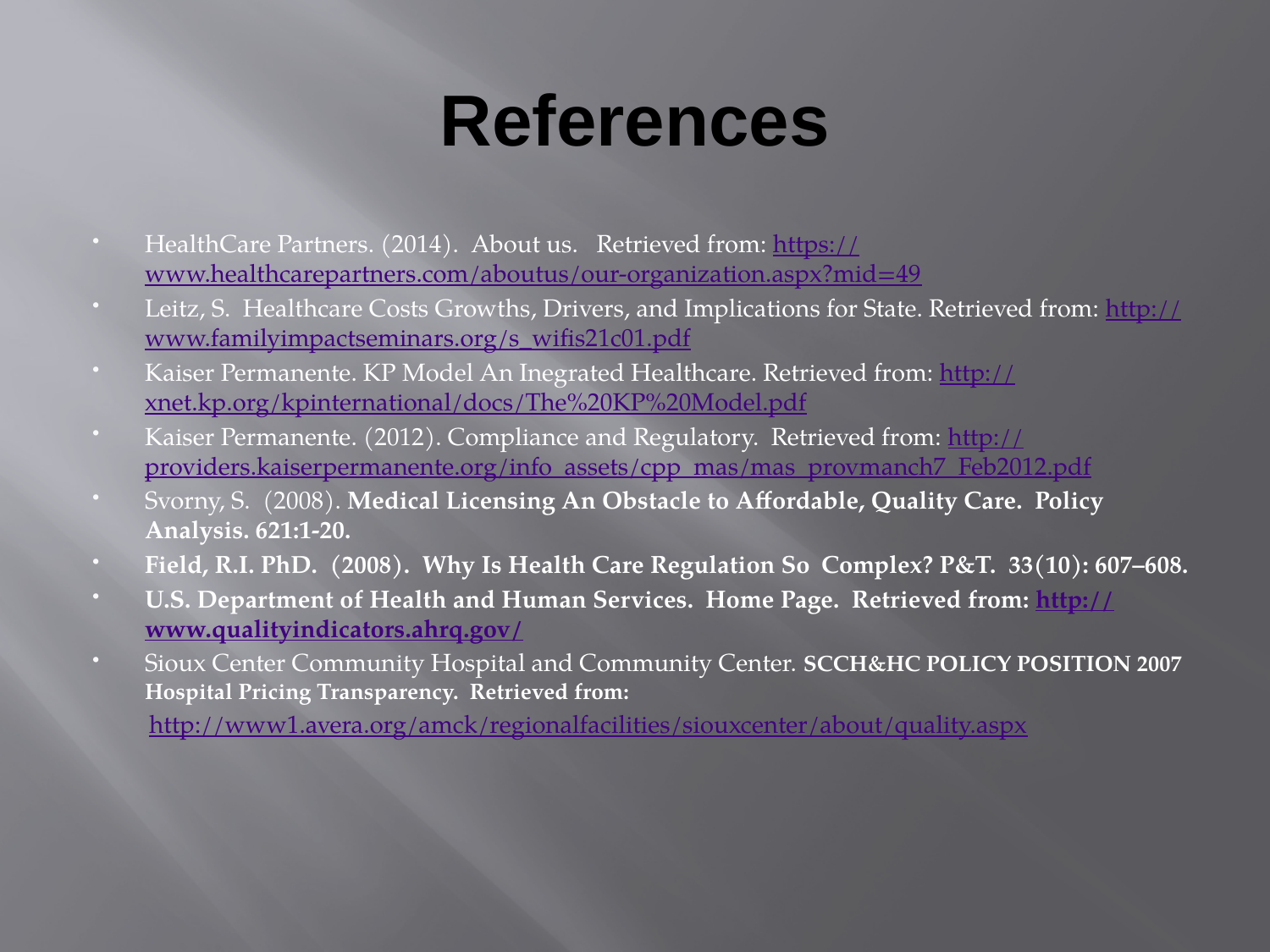

# References
HealthCare Partners. (2014).  About us.   Retrieved from: https://www.healthcarepartners.com/aboutus/our-organization.aspx?mid=49
Leitz, S.  Healthcare Costs Growths, Drivers, and Implications for State. Retrieved from: http://www.familyimpactseminars.org/s_wifis21c01.pdf
Kaiser Permanente. KP Model An Inegrated Healthcare. Retrieved from: http://xnet.kp.org/kpinternational/docs/The%20KP%20Model.pdf
Kaiser Permanente. (2012). Compliance and Regulatory.  Retrieved from: http://providers.kaiserpermanente.org/info_assets/cpp_mas/mas_provmanch7_Feb2012.pdf
Svorny, S.  (2008). Medical Licensing An Obstacle to Affordable, Quality Care.  Policy Analysis. 621:1-20.
Field, R.I. PhD.  (2008).  Why Is Health Care Regulation So  Complex? P&T.  33(10): 607–608.
U.S. Department of Health and Human Services.  Home Page.  Retrieved from: http://www.qualityindicators.ahrq.gov/
Sioux Center Community Hospital and Community Center. SCCH&HC POLICY POSITION 2007 Hospital Pricing Transparency.  Retrieved from:
http://www1.avera.org/amck/regionalfacilities/siouxcenter/about/quality.aspx